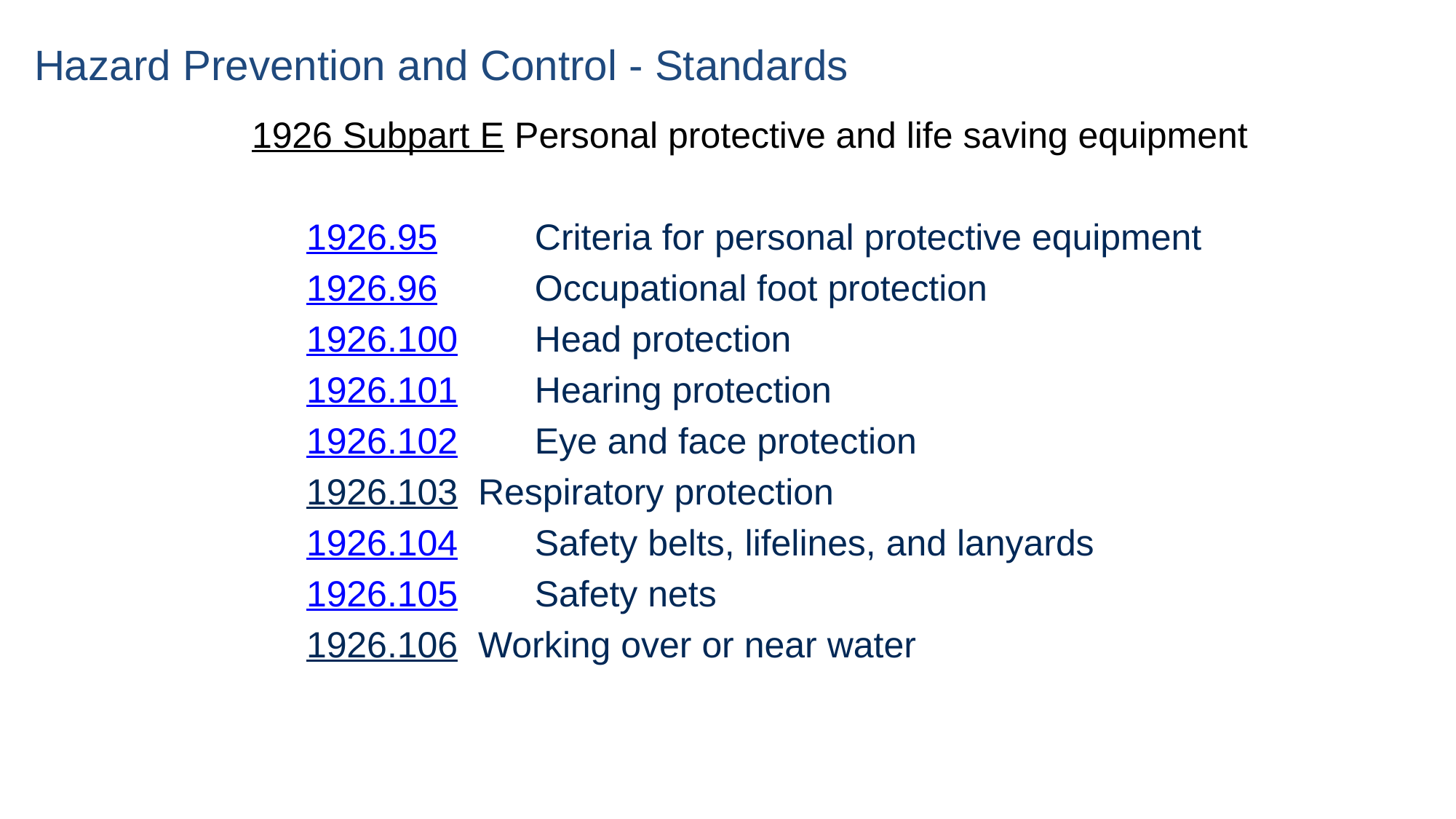

# Hazard Prevention and Control - Standards
1926 Subpart E Personal protective and life saving equipment

1926.95 	 Criteria for personal protective equipment
1926.96	 Occupational foot protection
1926.100	 Head protection
1926.101	 Hearing protection
1926.102	 Eye and face protection
1926.103  Respiratory protection
1926.104	 Safety belts, lifelines, and lanyards
1926.105	 Safety nets
1926.106  Working over or near water